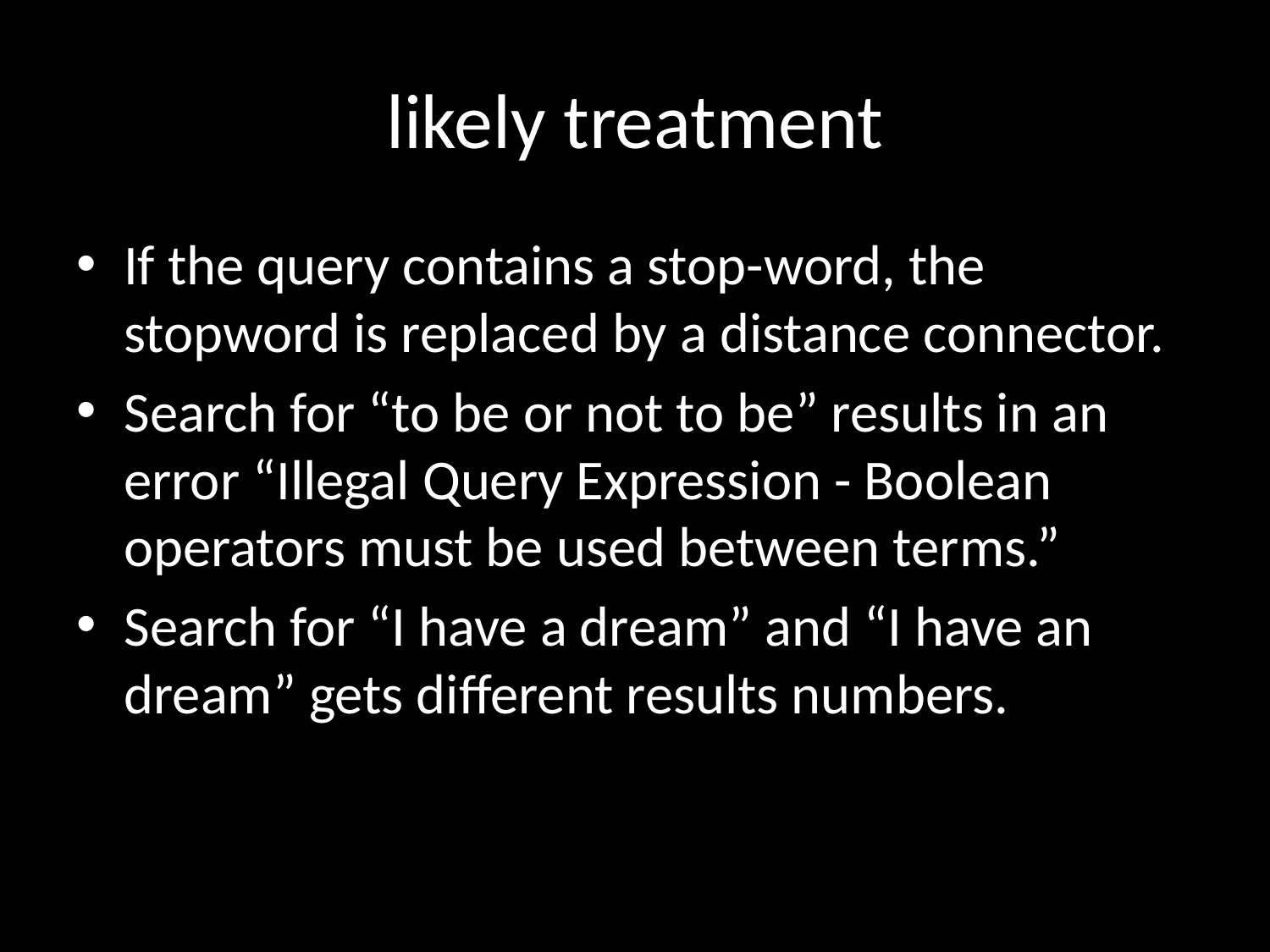

# likely treatment
If the query contains a stop-word, the stopword is replaced by a distance connector.
Search for “to be or not to be” results in an error “Illegal Query Expression - Boolean operators must be used between terms.”
Search for “I have a dream” and “I have an dream” gets different results numbers.